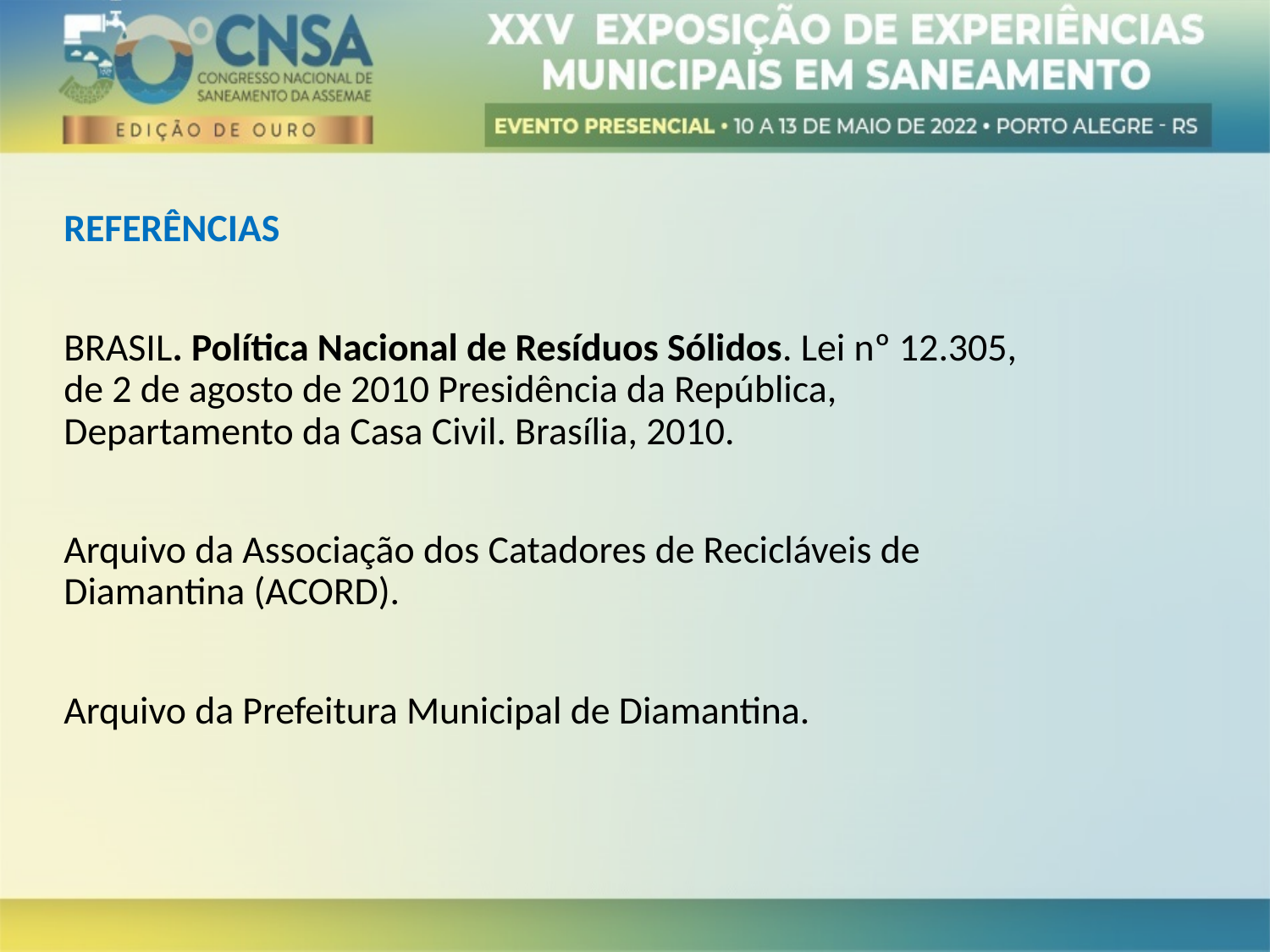

REFERÊNCIAS

BRASIL. Política Nacional de Resíduos Sólidos. Lei nº 12.305, de 2 de agosto de 2010 Presidência da República, Departamento da Casa Civil. Brasília, 2010.

Arquivo da Associação dos Catadores de Recicláveis de Diamantina (ACORD).

Arquivo da Prefeitura Municipal de Diamantina.